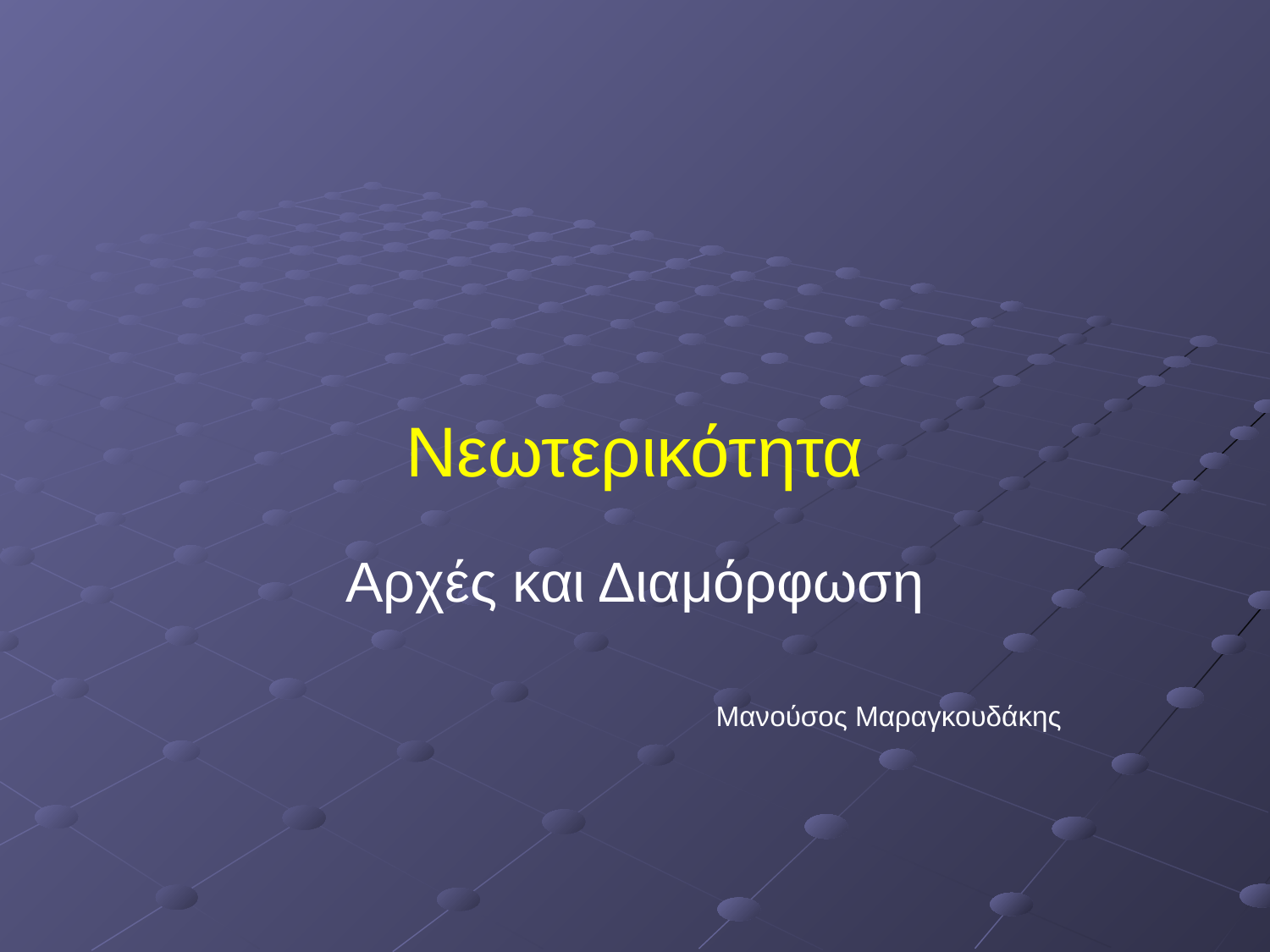

# Νεωτερικότητα
Αρχές και Διαμόρφωση

				Μανούσος Μαραγκουδάκης